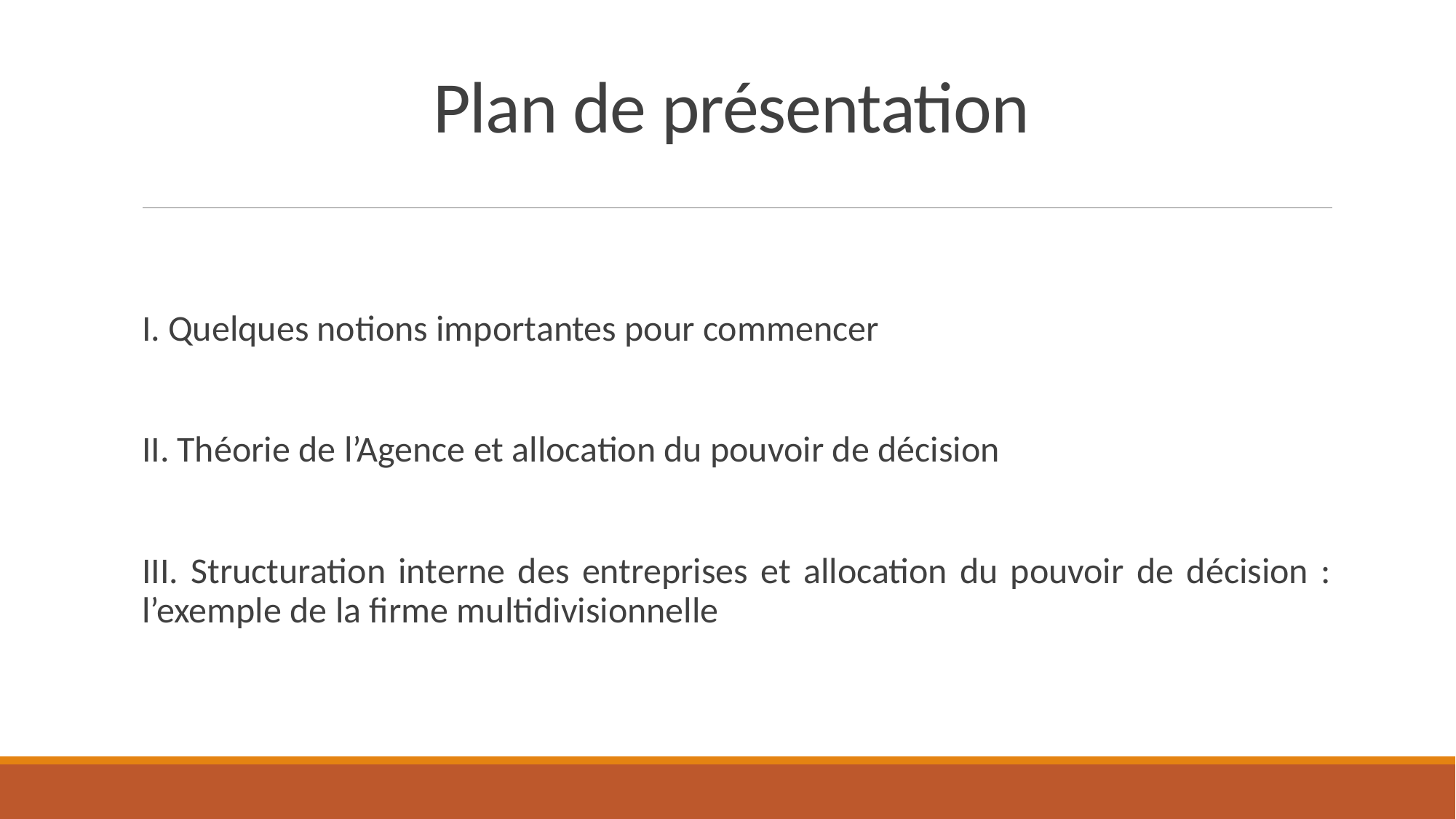

# Plan de présentation
I. Quelques notions importantes pour commencer

II. Théorie de l’Agence et allocation du pouvoir de décision

III. Structuration interne des entreprises et allocation du pouvoir de décision : l’exemple de la firme multidivisionnelle